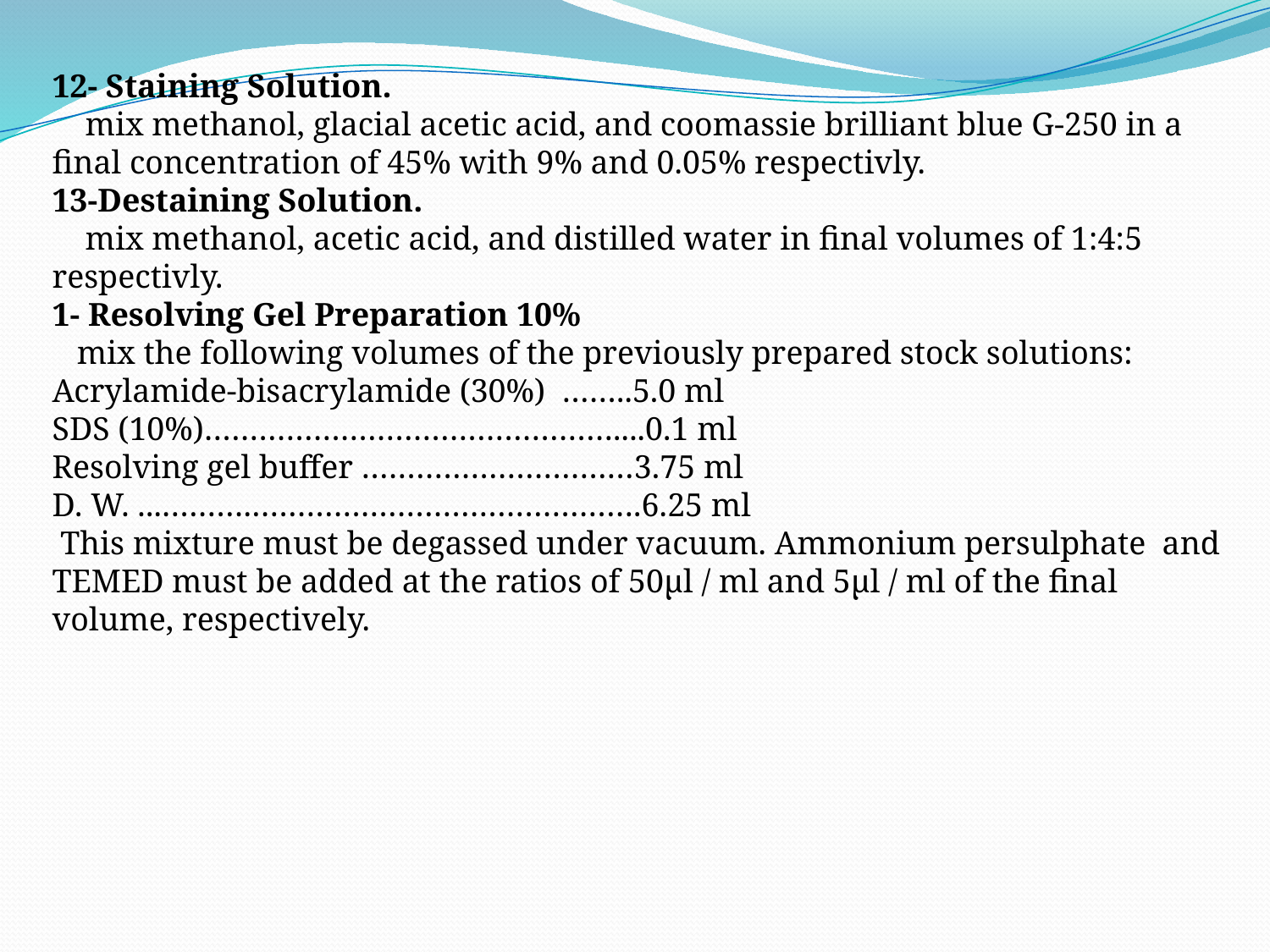

12- Staining Solution.
    mix methanol, glacial acetic acid, and coomassie brilliant blue G-250 in a final concentration of 45% with 9% and 0.05% respectivly.
13-Destaining Solution.
    mix methanol, acetic acid, and distilled water in final volumes of 1:4:5   respectivly.
1- Resolving Gel Preparation 10%
   mix the following volumes of the previously prepared stock solutions:  Acrylamide-bisacrylamide (30%)  ……..5.0 ml
SDS (10%)………………………………………....0.1 ml
Resolving gel buffer …………………………3.75 ml
D. W. ...……….…………………………………….6.25 ml
 This mixture must be degassed under vacuum. Ammonium persulphate  and TEMED must be added at the ratios of 50µl / ml and 5µl / ml of the final volume, respectively.